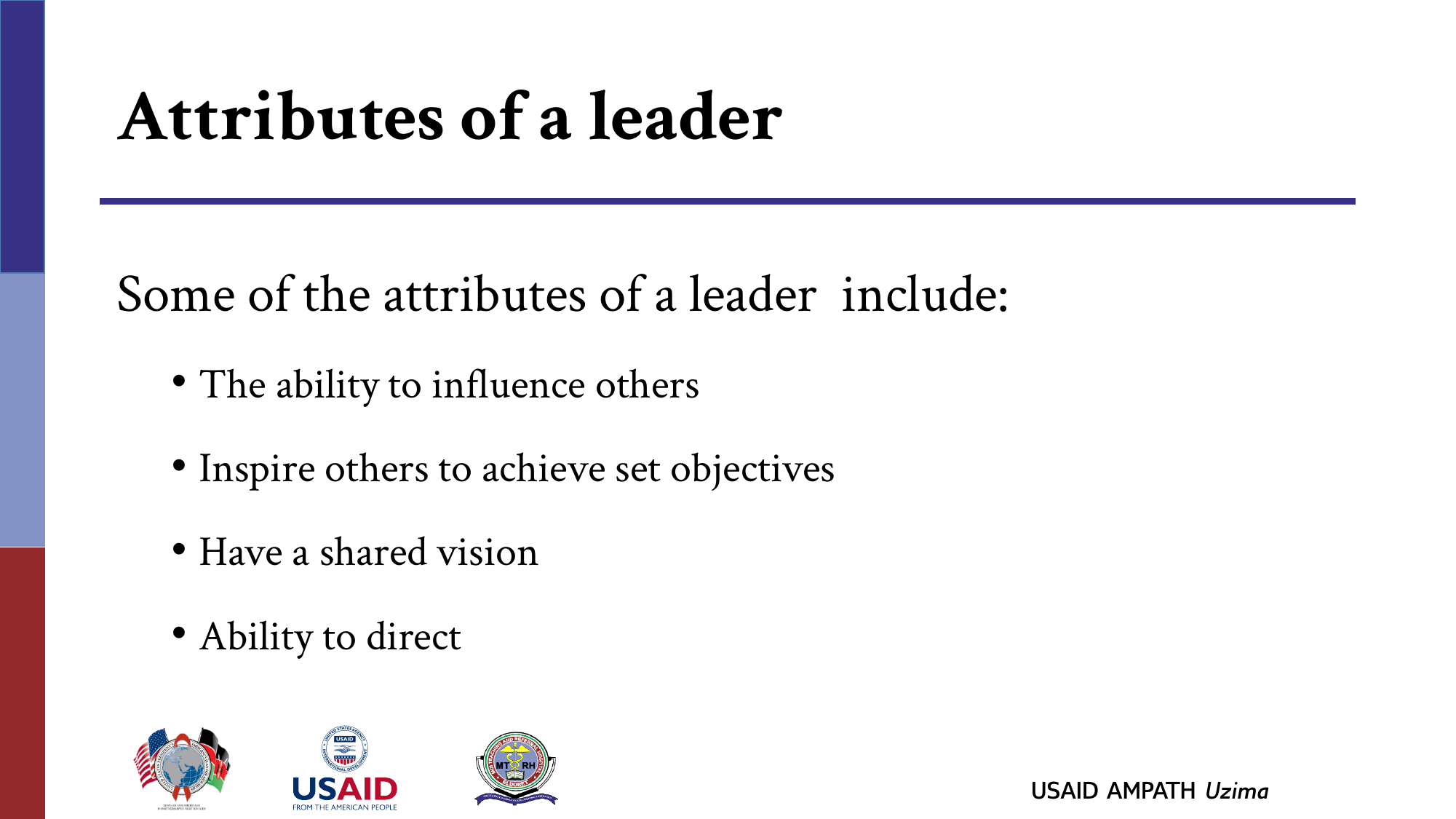

# Attributes of a leader
Some of the attributes of a leader  include:
The ability to influence others
Inspire others to achieve set objectives
Have a shared vision
Ability to direct